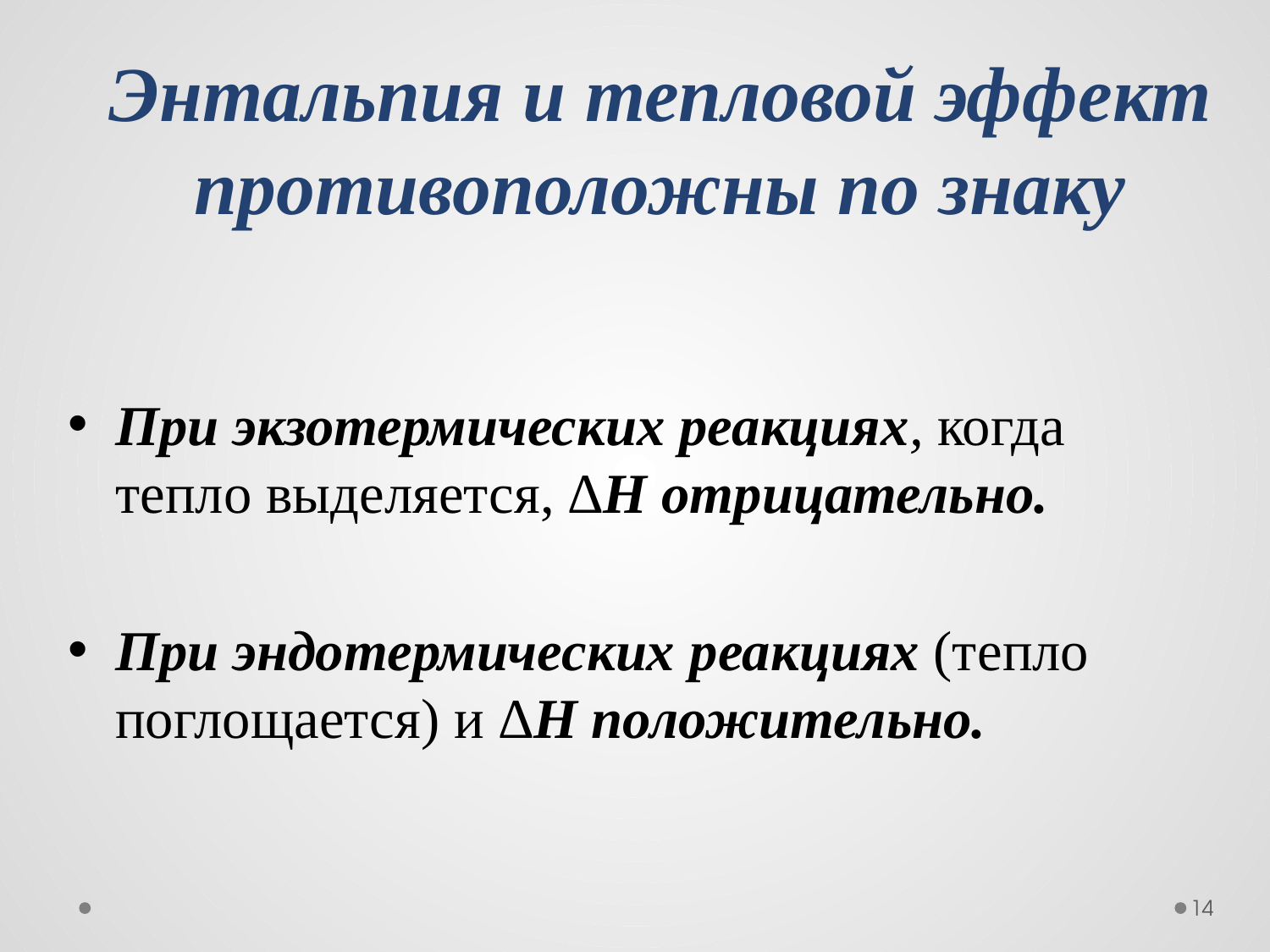

# Энтальпия и тепловой эффект противоположны по знаку
При экзотермических реакциях, когда тепло выделяется, ∆Н отрицательно.

При эндотермических реакциях (тепло поглощается) и ∆H положительно.
14